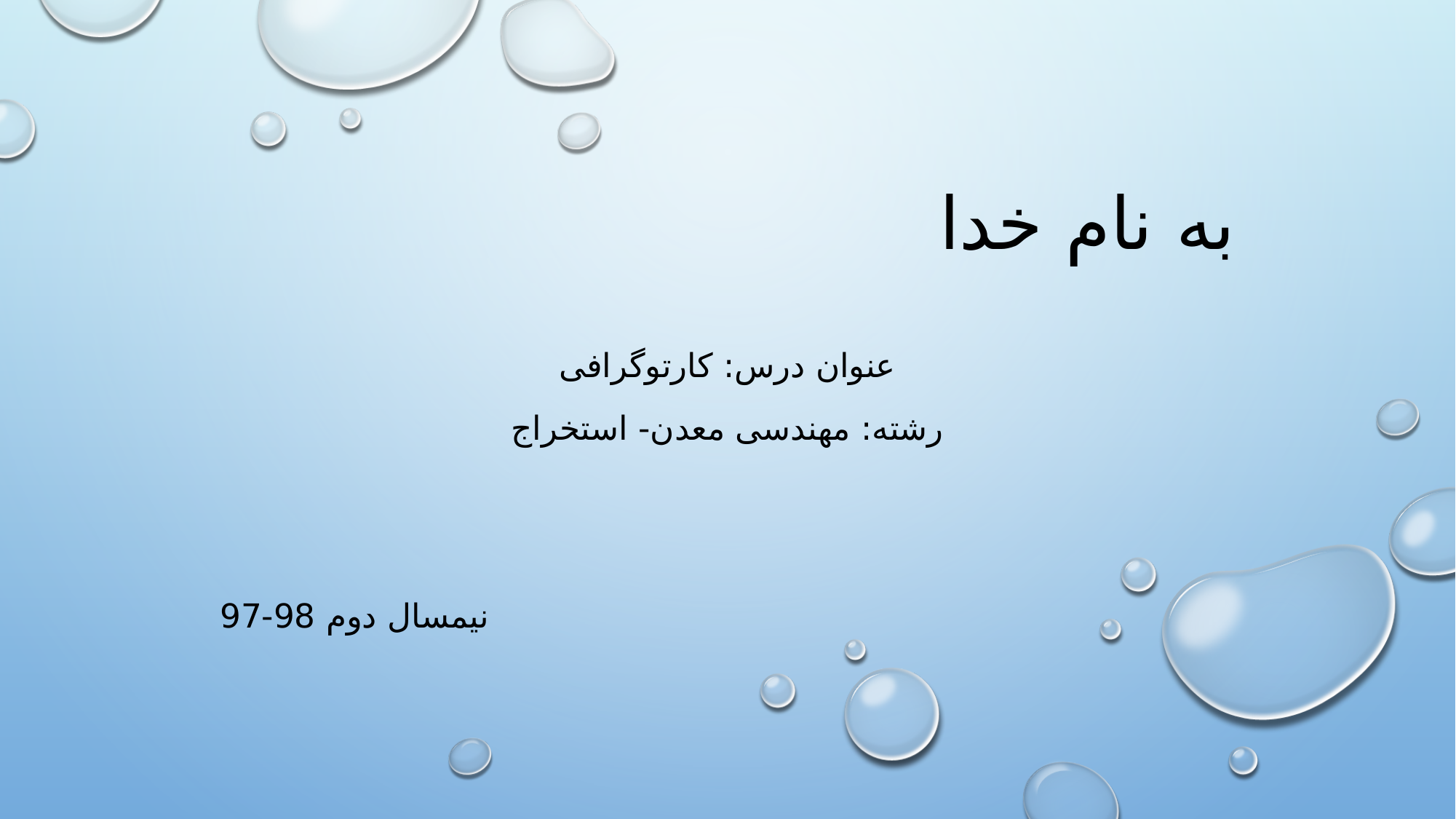

# به نام خدا
عنوان درس: کارتوگرافی
رشته: مهندسی معدن- استخراج

نیمسال دوم 98-97